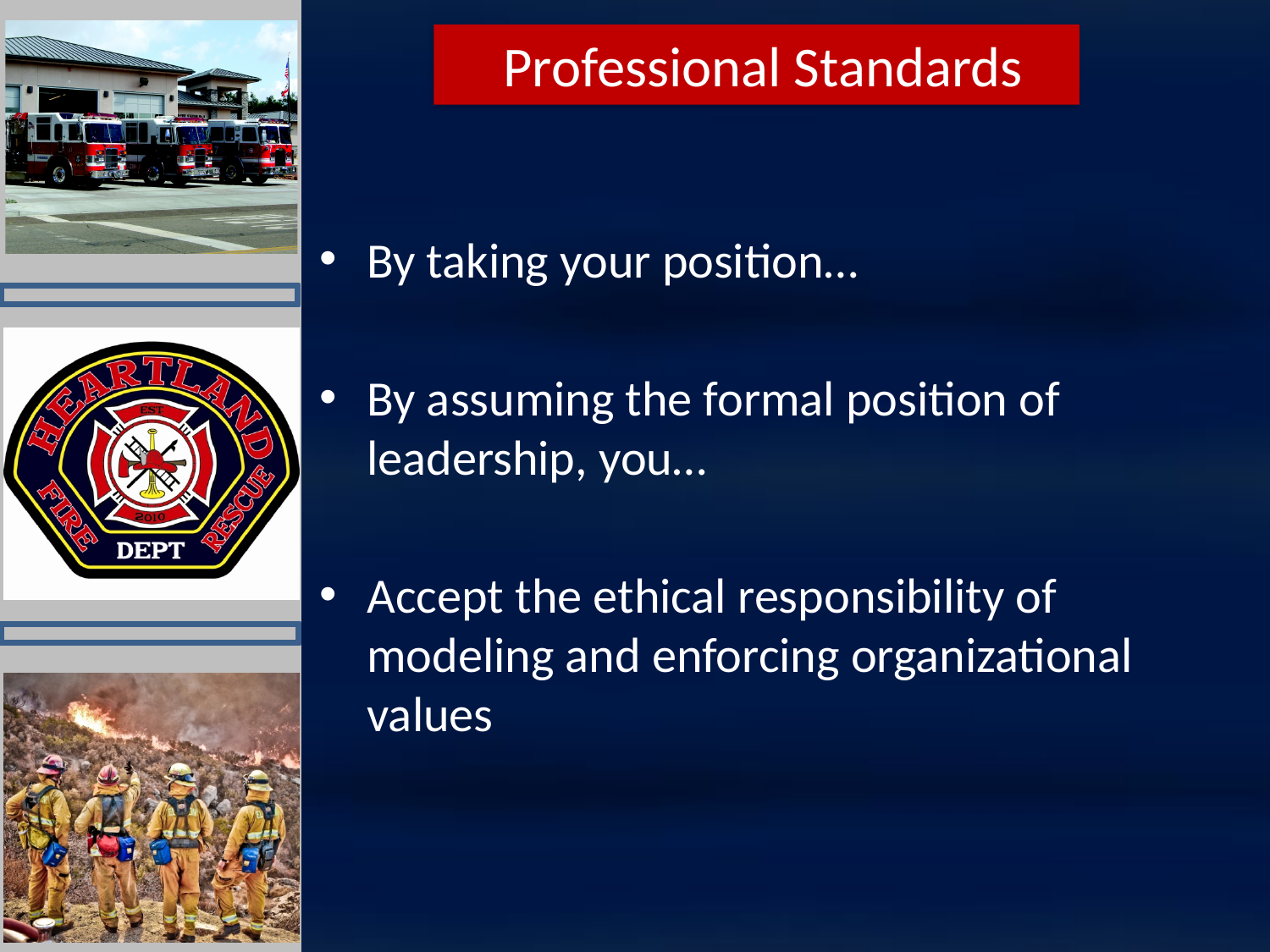

Professional Standards
By taking your position…

By assuming the formal position of leadership, you…

Accept the ethical responsibility of modeling and enforcing organizational values